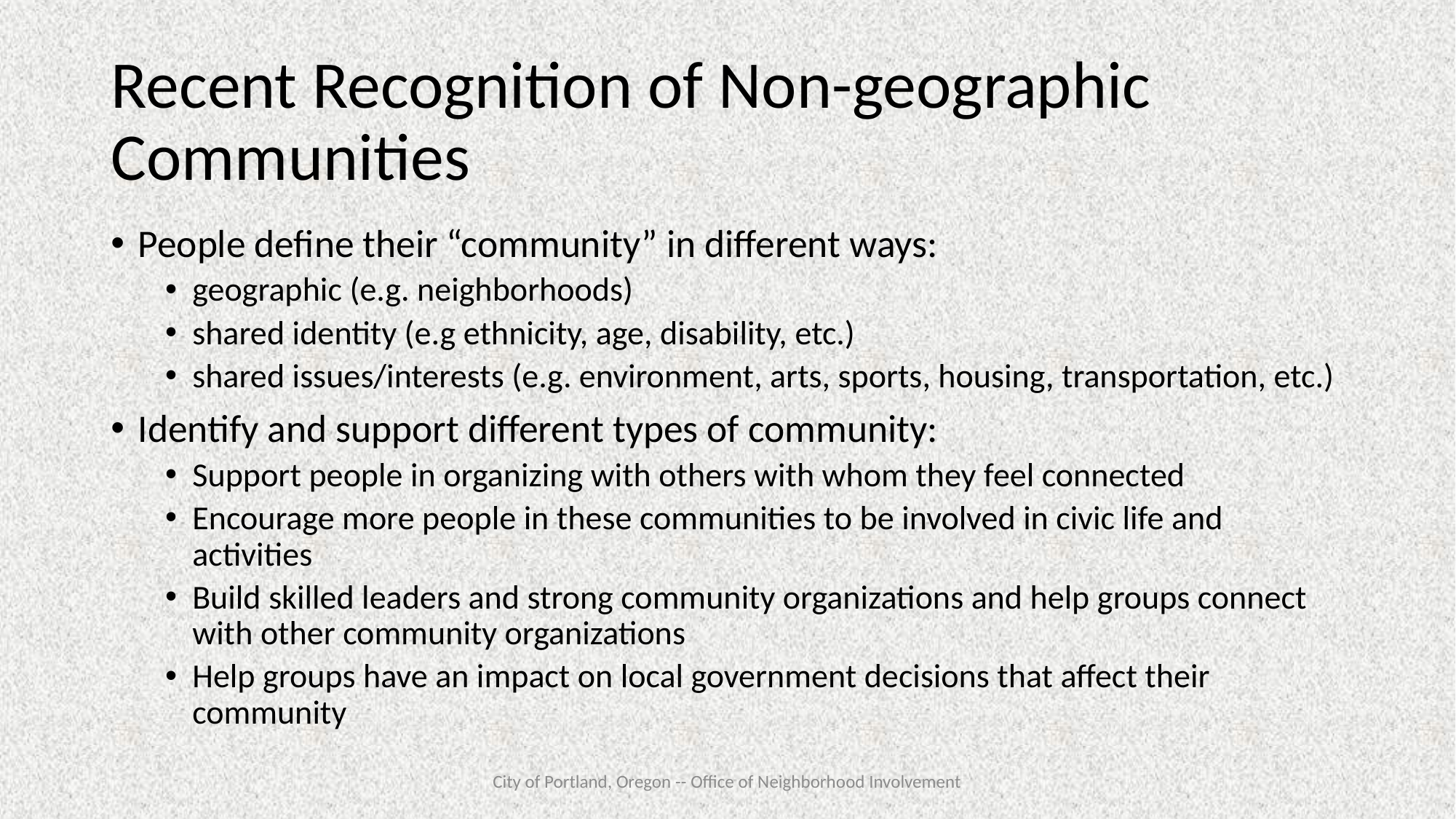

# Recent Recognition of Non-geographic Communities
People define their “community” in different ways:
geographic (e.g. neighborhoods)
shared identity (e.g ethnicity, age, disability, etc.)
shared issues/interests (e.g. environment, arts, sports, housing, transportation, etc.)
Identify and support different types of community:
Support people in organizing with others with whom they feel connected
Encourage more people in these communities to be involved in civic life and activities
Build skilled leaders and strong community organizations and help groups connect with other community organizations
Help groups have an impact on local government decisions that affect their community
City of Portland, Oregon -- Office of Neighborhood Involvement